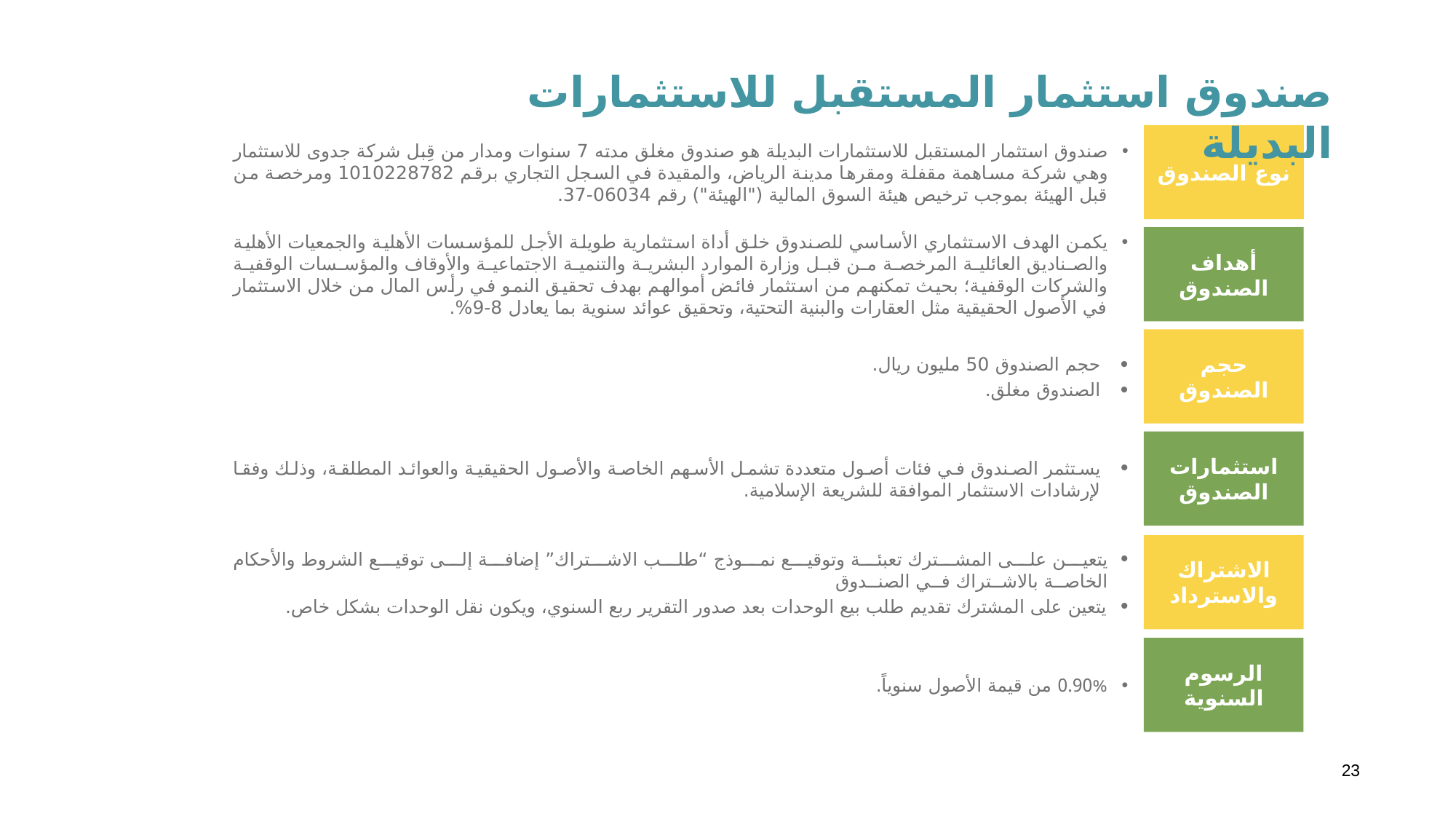

صندوق استثمار المستقبل للاستثمارات البديلة
نوع الصندوق
صندوق استثمار المستقبل للاستثمارات البديلة هو صندوق مغلق مدته 7 سنوات ومدار من قِبل شركة جدوى للاستثمار وهي شركة مساهمة مقفلة ومقرها مدينة الرياض، والمقيدة في السجل التجاري برقم 1010228782 ومرخصة من قبل الهيئة بموجب ترخيص هيئة السوق المالية ("الهيئة") رقم 06034-37.
أهداف الصندوق
يكمن الهدف الاستثماري الأساسي للصندوق خلق أداة استثمارية طويلة الأجل للمؤسسات الأهلية والجمعيات الأهلية والصناديق العائلية المرخصة من قبل وزارة الموارد البشرية والتنمية الاجتماعية والأوقاف والمؤسسات الوقفية والشركات الوقفية؛ بحيث تمكنهم من استثمار فائض أموالهم بهدف تحقيق النمو في رأس المال من خلال الاستثمار في الأصول الحقيقية مثل العقارات والبنية التحتية، وتحقيق عوائد سنوية بما يعادل 8-9%.
حجم الصندوق
حجم الصندوق 50 مليون ريال.
الصندوق مغلق.
استثمارات الصندوق
يستثمر الصندوق في فئات أصول متعددة تشمل الأسهم الخاصة والأصول الحقيقية والعوائد المطلقة، وذلك وفقا لإرشادات الاستثمار الموافقة للشريعة الإسلامية.
الاشتراك والاسترداد
يتعيــن علــى المشــترك تعبئــة وتوقيــع نمــوذج “طلــب الاشــتراك” إضافــة إلــى توقيــع الشروط والأحكام الخاصــة بالاشــتراك فــي الصنــدوق
يتعين على المشترك تقديم طلب بيع الوحدات بعد صدور التقرير ربع السنوي، ويكون نقل الوحدات بشكل خاص.
الرسوم السنوية
0.90% من قيمة الأصول سنوياً.
23